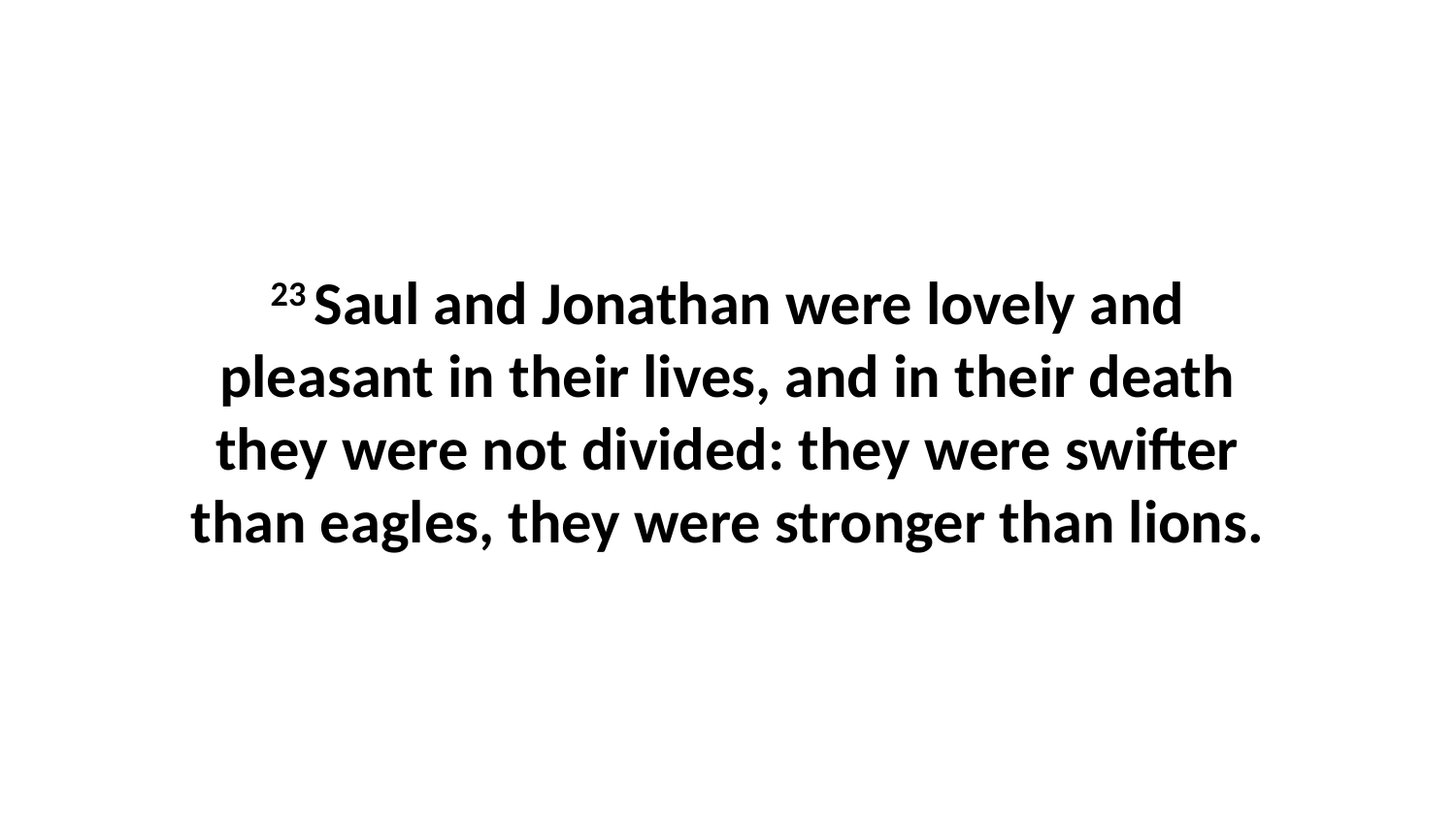

23 Saul and Jonathan were lovely and pleasant in their lives, and in their death they were not divided: they were swifter than eagles, they were stronger than lions.